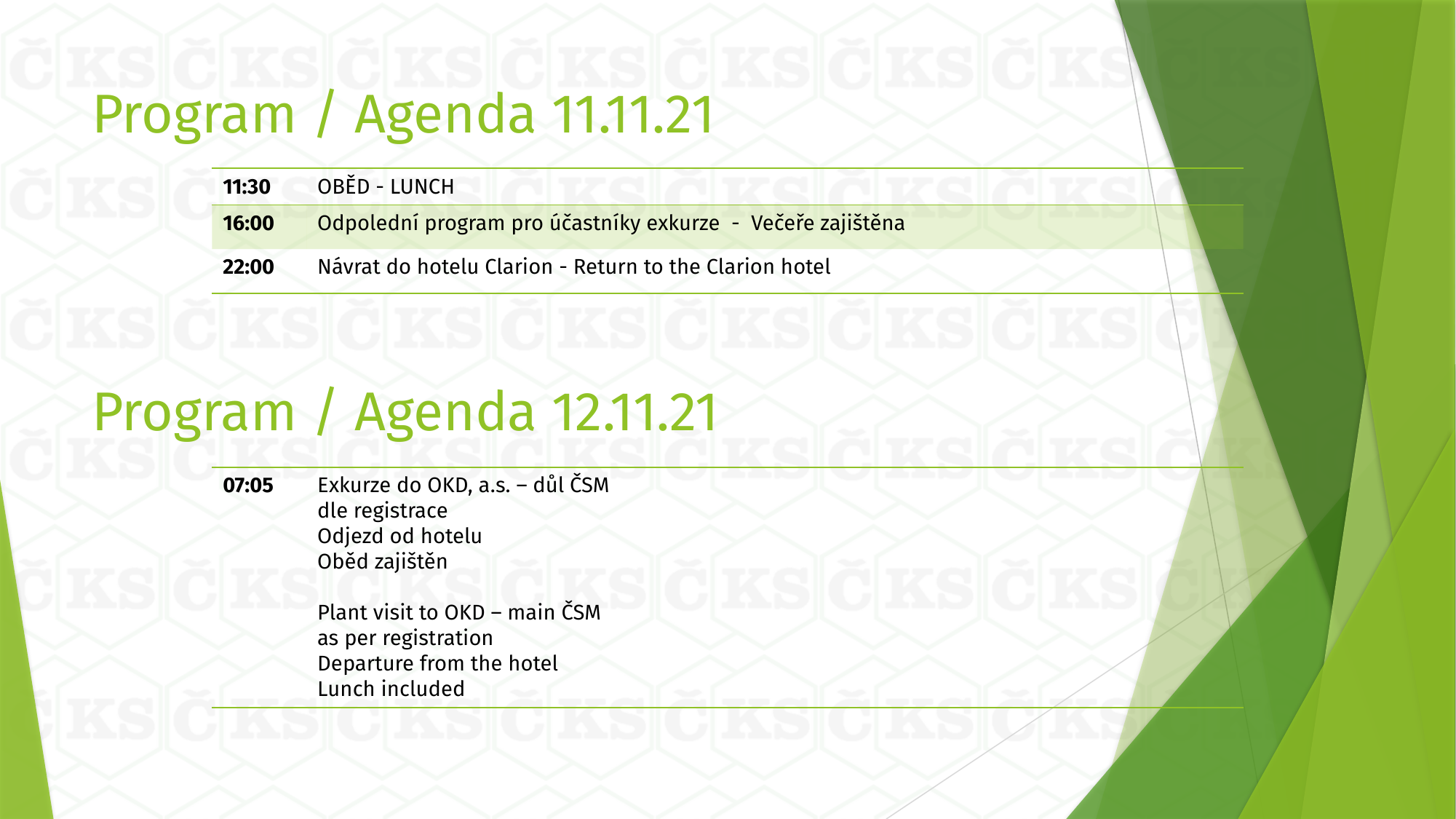

# Program / Agenda 11.11.21
| 11:30 | OBĚD - LUNCH |
| --- | --- |
| 16:00 | Odpolední program pro účastníky exkurze - Večeře zajištěna |
| 22:00 | Návrat do hotelu Clarion - Return to the Clarion hotel |
Program / Agenda 12.11.21
| 07:05 | Exkurze do OKD, a.s. – důl ČSM dle registrace Odjezd od hotelu Oběd zajištěn Plant visit to OKD – main ČSM as per registration Departure from the hotel Lunch included |
| --- | --- |